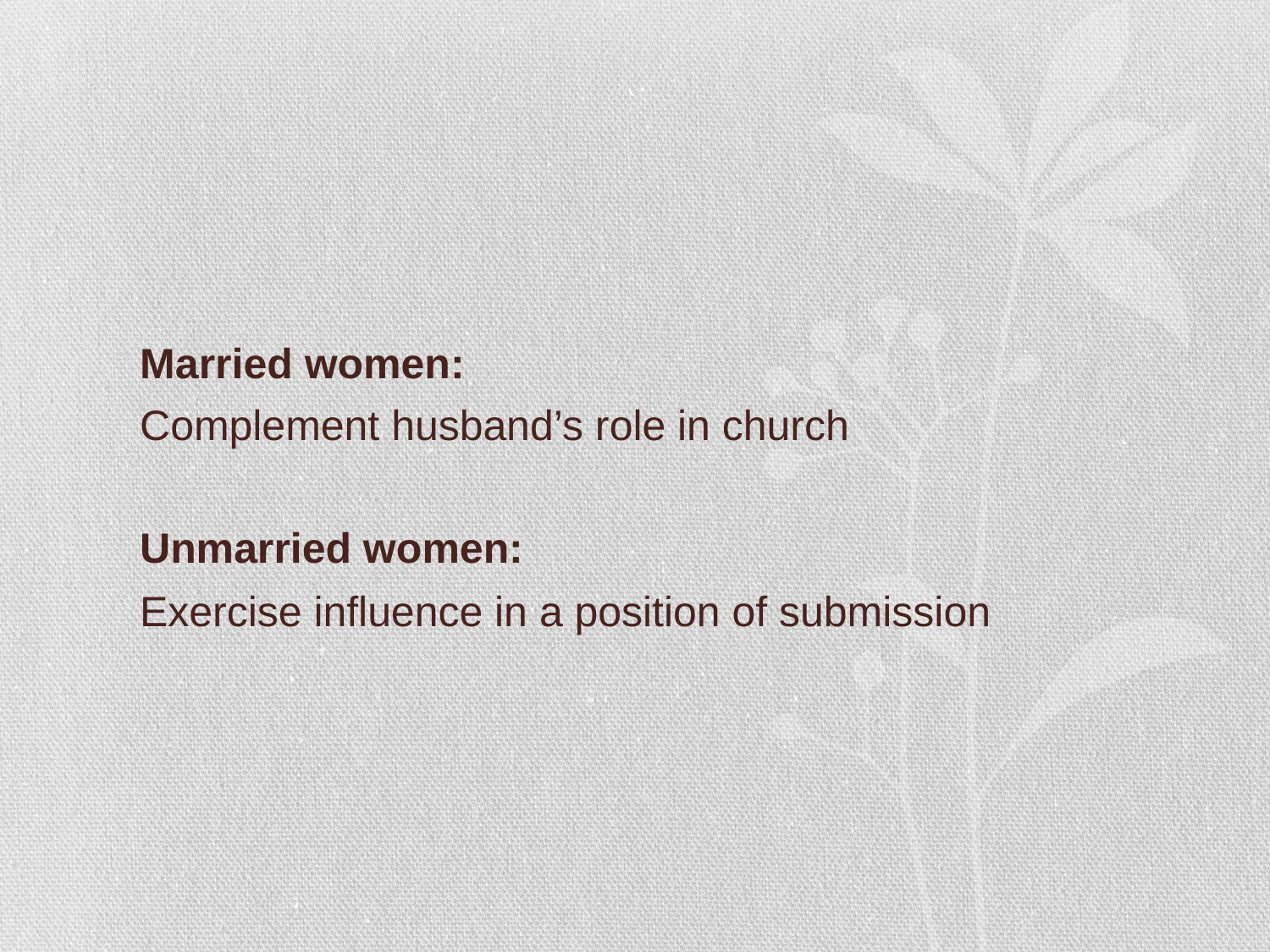

Married women:
Complement husband’s role in church

Unmarried women:
Exercise influence in a position of submission